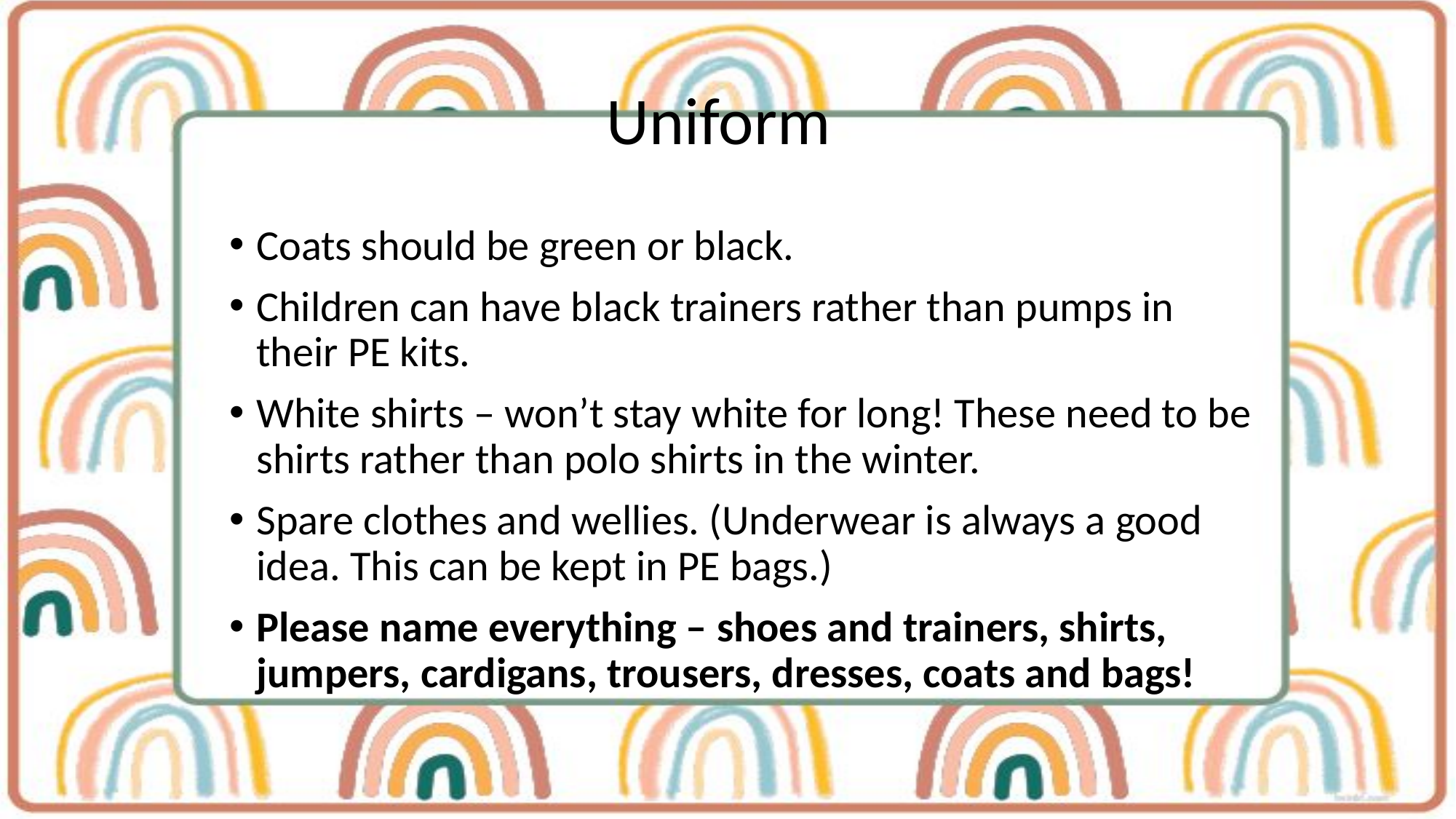

# Uniform
Coats should be green or black.
Children can have black trainers rather than pumps in their PE kits.
White shirts – won’t stay white for long! These need to be shirts rather than polo shirts in the winter.
Spare clothes and wellies. (Underwear is always a good idea. This can be kept in PE bags.)
Please name everything – shoes and trainers, shirts, jumpers, cardigans, trousers, dresses, coats and bags!